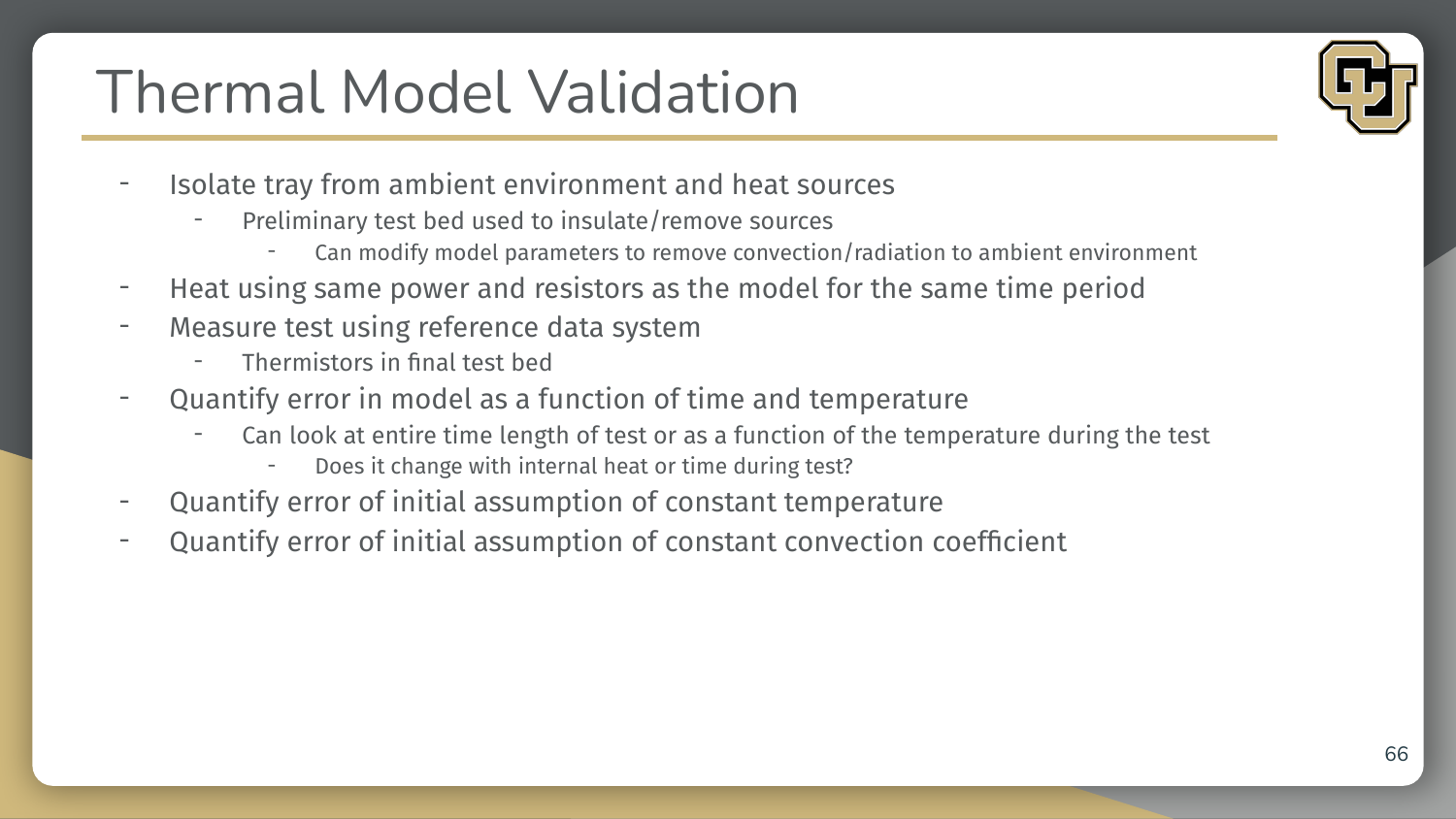

# Thermal Model Validation
Isolate tray from ambient environment and heat sources
Preliminary test bed used to insulate/remove sources
Can modify model parameters to remove convection/radiation to ambient environment
Heat using same power and resistors as the model for the same time period
Measure test using reference data system
Thermistors in final test bed
Quantify error in model as a function of time and temperature
Can look at entire time length of test or as a function of the temperature during the test
Does it change with internal heat or time during test?
Quantify error of initial assumption of constant temperature
Quantify error of initial assumption of constant convection coefficient
66